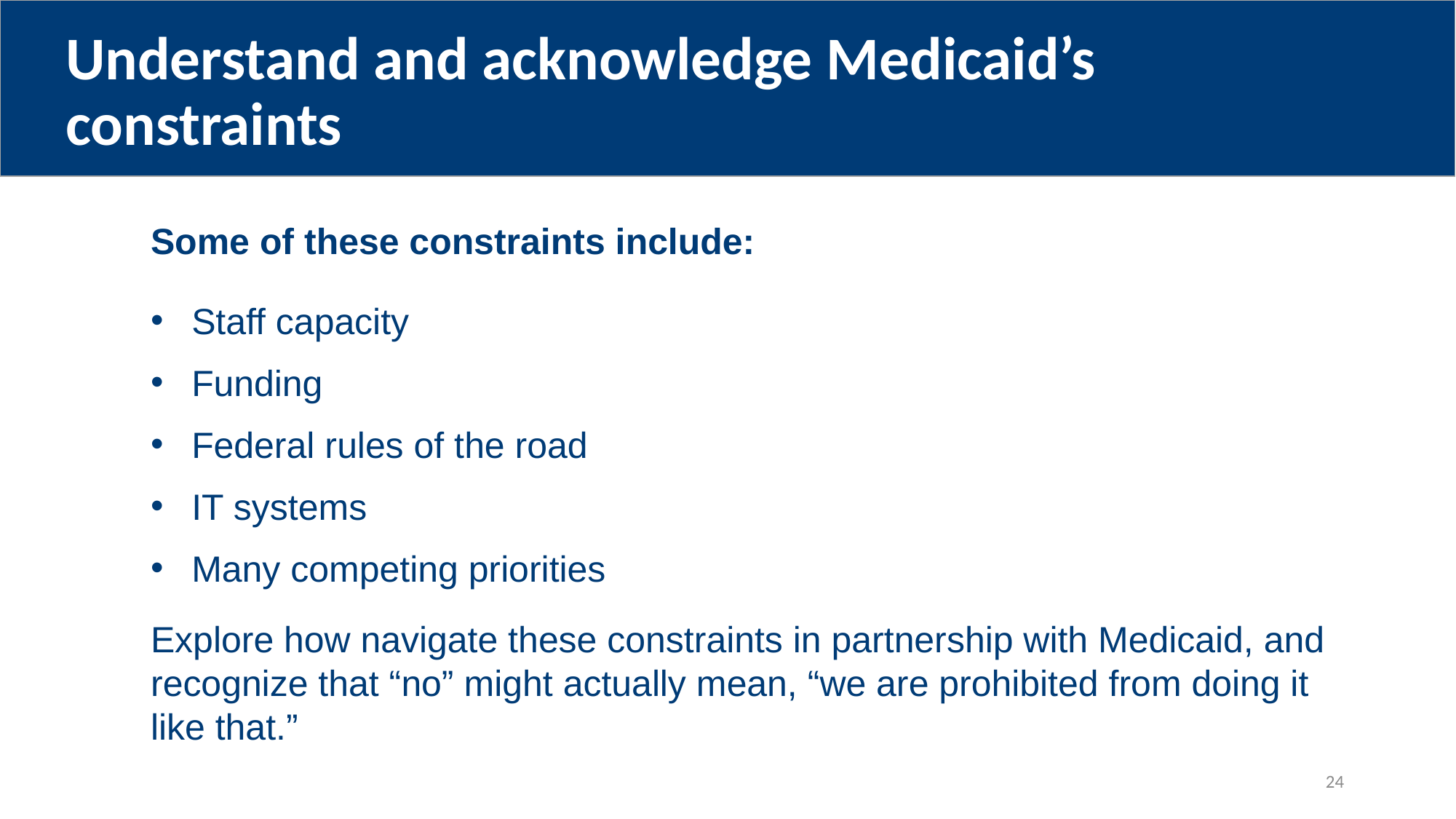

# Understand and acknowledge Medicaid’s constraints
Some of these constraints include:
Staff capacity
Funding
Federal rules of the road
IT systems
Many competing priorities
Explore how navigate these constraints in partnership with Medicaid, and recognize that “no” might actually mean, “we are prohibited from doing it like that.”
24